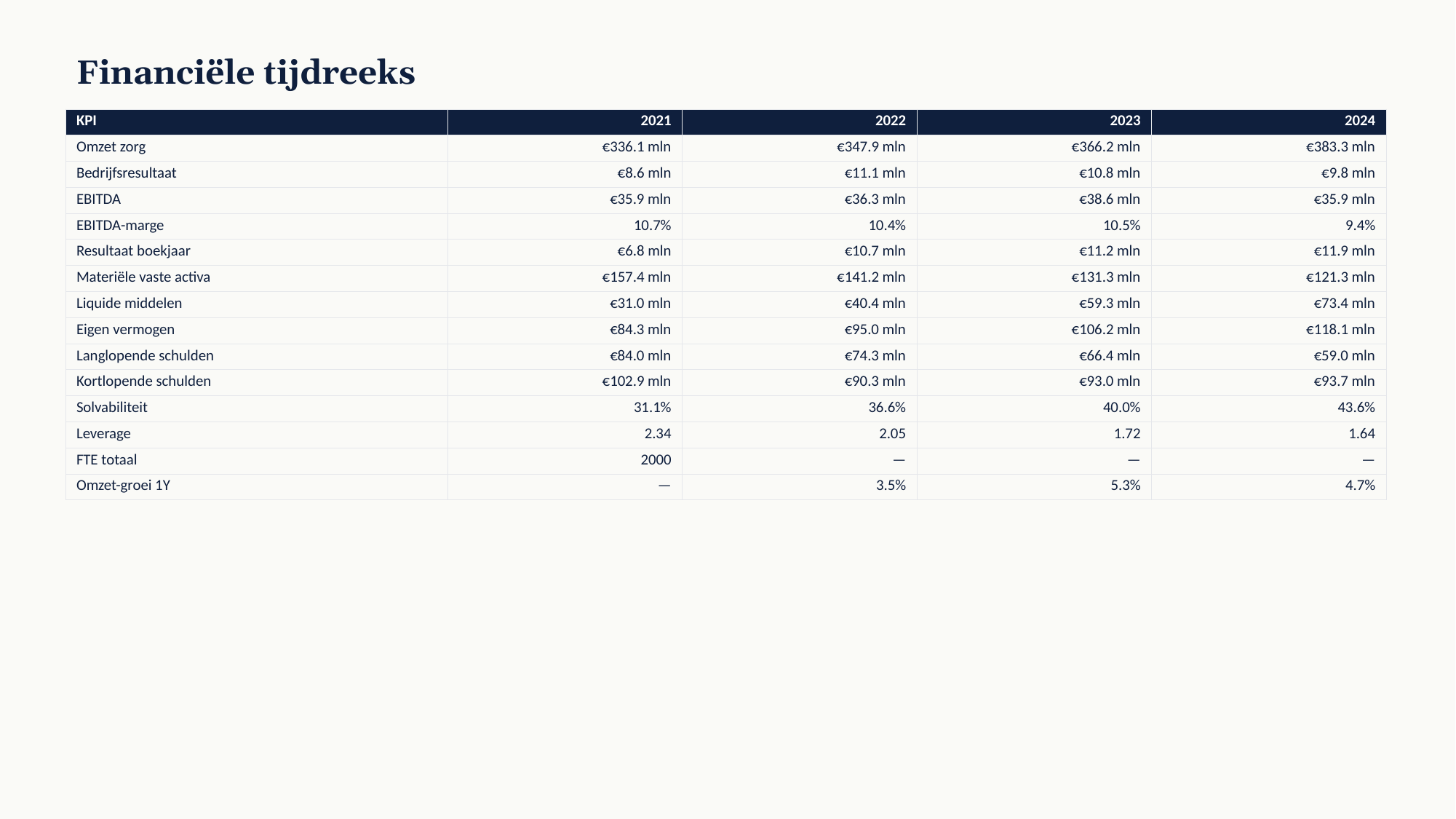

Financiële tijdreeks
| KPI | 2021 | 2022 | 2023 | 2024 |
| --- | --- | --- | --- | --- |
| Omzet zorg | €336.1 mln | €347.9 mln | €366.2 mln | €383.3 mln |
| Bedrijfsresultaat | €8.6 mln | €11.1 mln | €10.8 mln | €9.8 mln |
| EBITDA | €35.9 mln | €36.3 mln | €38.6 mln | €35.9 mln |
| EBITDA-marge | 10.7% | 10.4% | 10.5% | 9.4% |
| Resultaat boekjaar | €6.8 mln | €10.7 mln | €11.2 mln | €11.9 mln |
| Materiële vaste activa | €157.4 mln | €141.2 mln | €131.3 mln | €121.3 mln |
| Liquide middelen | €31.0 mln | €40.4 mln | €59.3 mln | €73.4 mln |
| Eigen vermogen | €84.3 mln | €95.0 mln | €106.2 mln | €118.1 mln |
| Langlopende schulden | €84.0 mln | €74.3 mln | €66.4 mln | €59.0 mln |
| Kortlopende schulden | €102.9 mln | €90.3 mln | €93.0 mln | €93.7 mln |
| Solvabiliteit | 31.1% | 36.6% | 40.0% | 43.6% |
| Leverage | 2.34 | 2.05 | 1.72 | 1.64 |
| FTE totaal | 2000 | — | — | — |
| Omzet-groei 1Y | — | 3.5% | 5.3% | 4.7% |